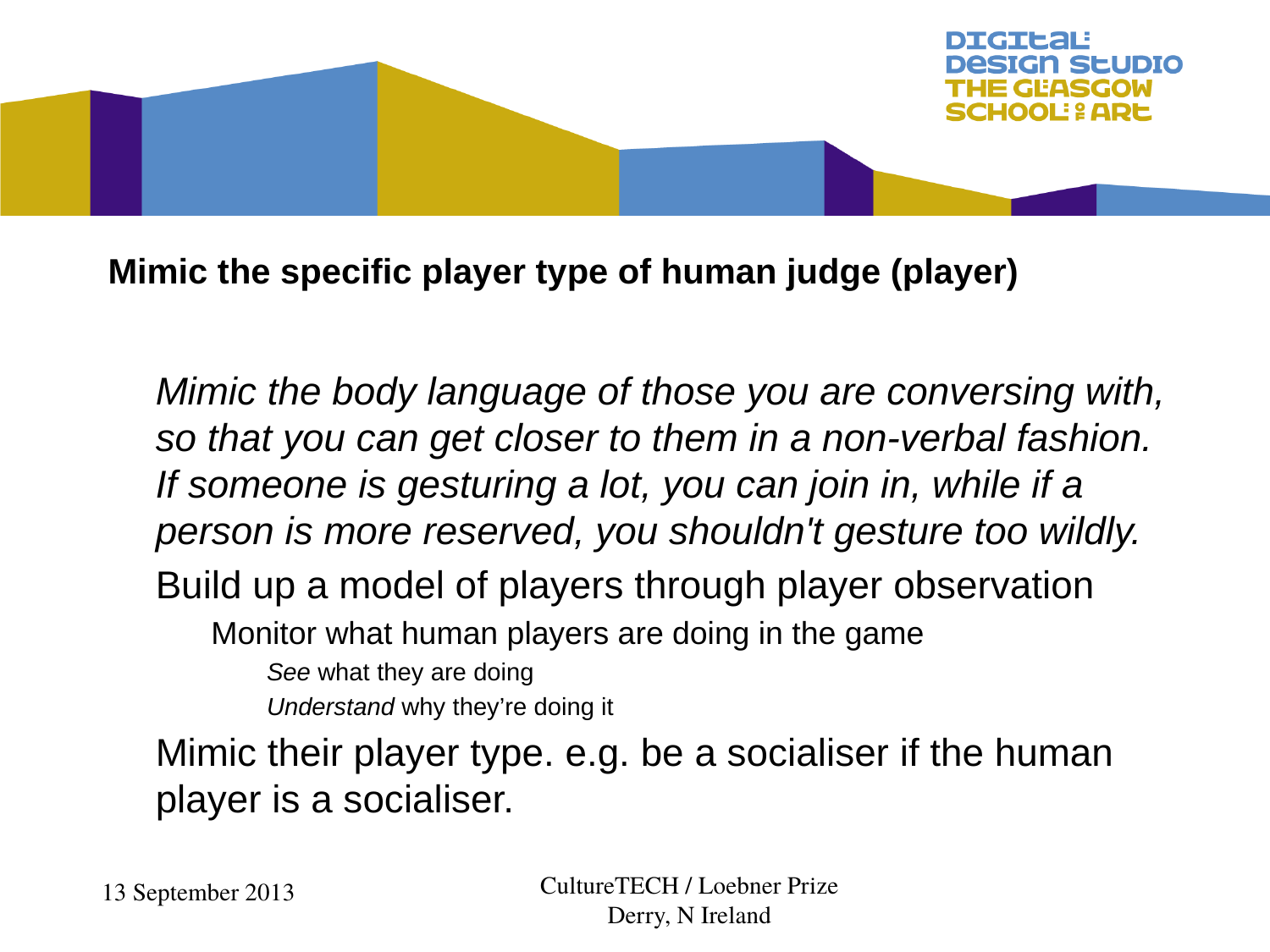

# Mimic the specific player type of human judge (player)
Mimic the body language of those you are conversing with, so that you can get closer to them in a non-verbal fashion. If someone is gesturing a lot, you can join in, while if a person is more reserved, you shouldn't gesture too wildly.
Build up a model of players through player observation
Monitor what human players are doing in the game
See what they are doing
Understand why they’re doing it
Mimic their player type. e.g. be a socialiser if the human player is a socialiser.